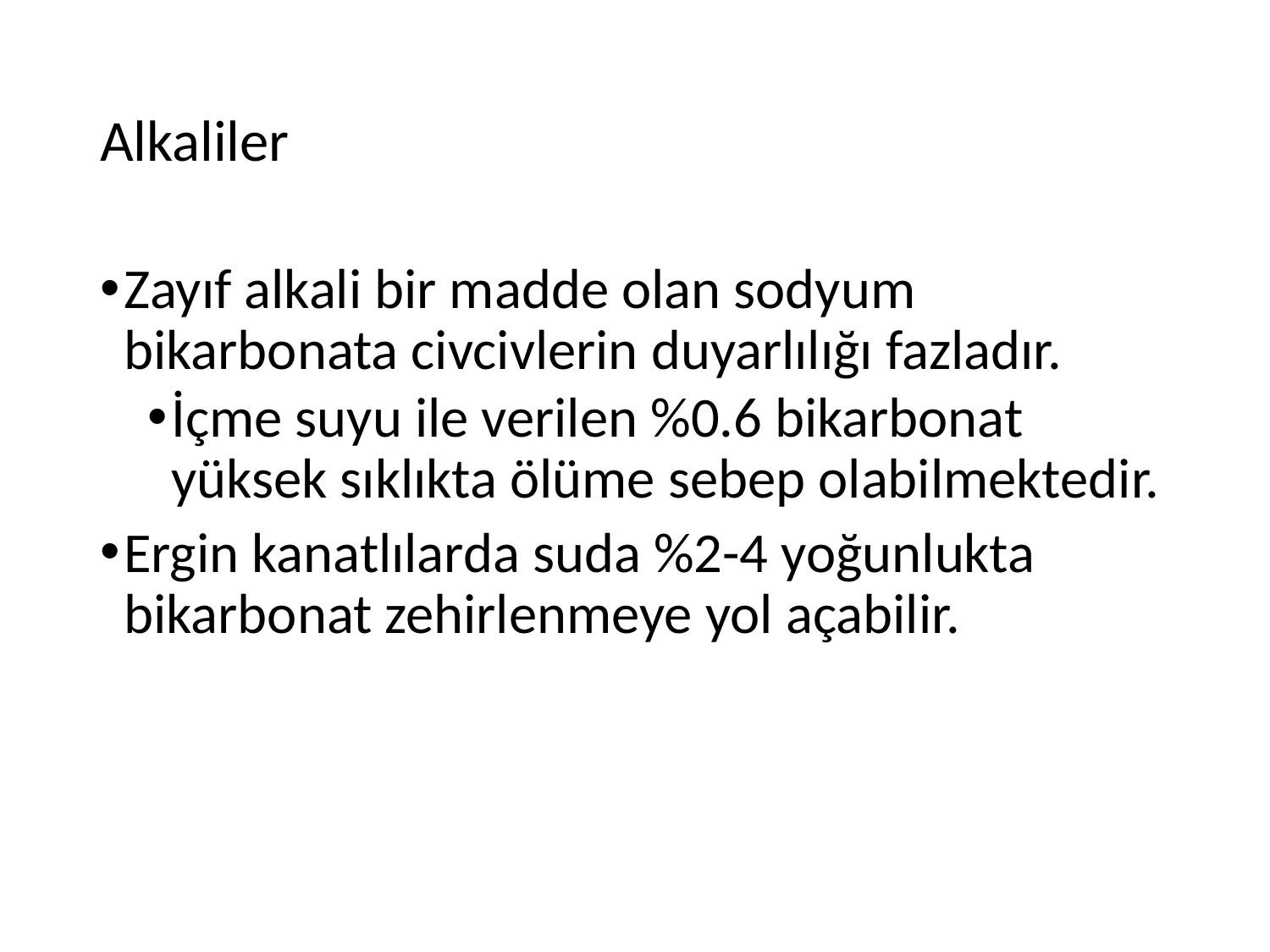

# Alkaliler
Zayıf alkali bir madde olan sodyum bikarbonata civcivlerin duyarlılığı fazladır.
İçme suyu ile verilen %0.6 bikarbonat yüksek sıklıkta ölüme sebep olabilmektedir.
Ergin kanatlılarda suda %2-4 yoğunlukta bikarbonat zehirlenmeye yol açabilir.